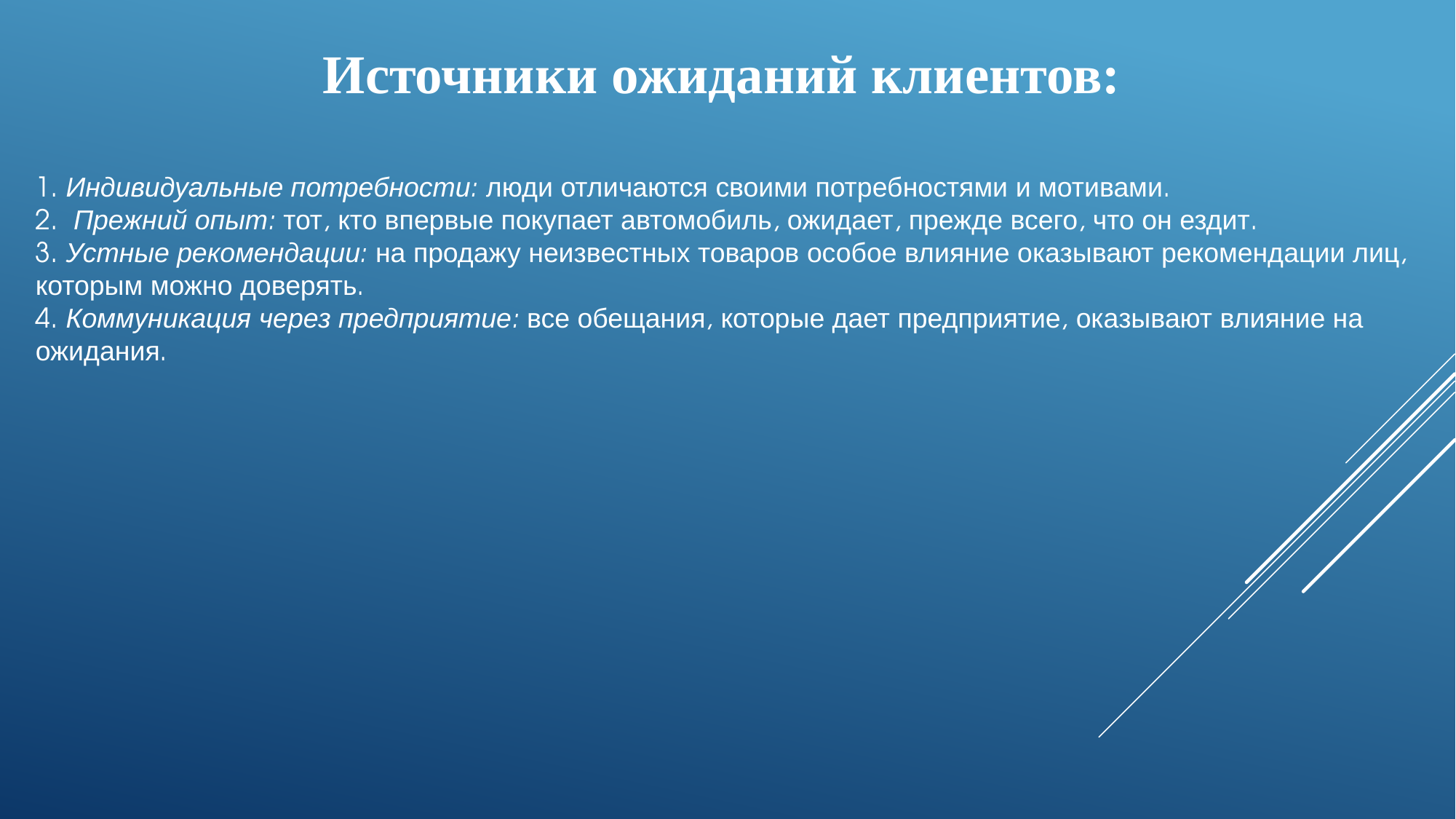

Источники ожиданий клиентов:

1. Индивидуальные потребности: люди отличаются своими потребностями и мотивами.
2.  Прежний опыт: тот, кто впервые покупает автомобиль, ожидает, прежде всего, что он ездит.
3. Устные рекомендации: на продажу неизвестных товаров особое влияние оказывают рекомендации лиц, которым можно доверять.
4. Коммуникация через предприятие: все обещания, которые дает предприятие, оказывают влияние на ожидания.